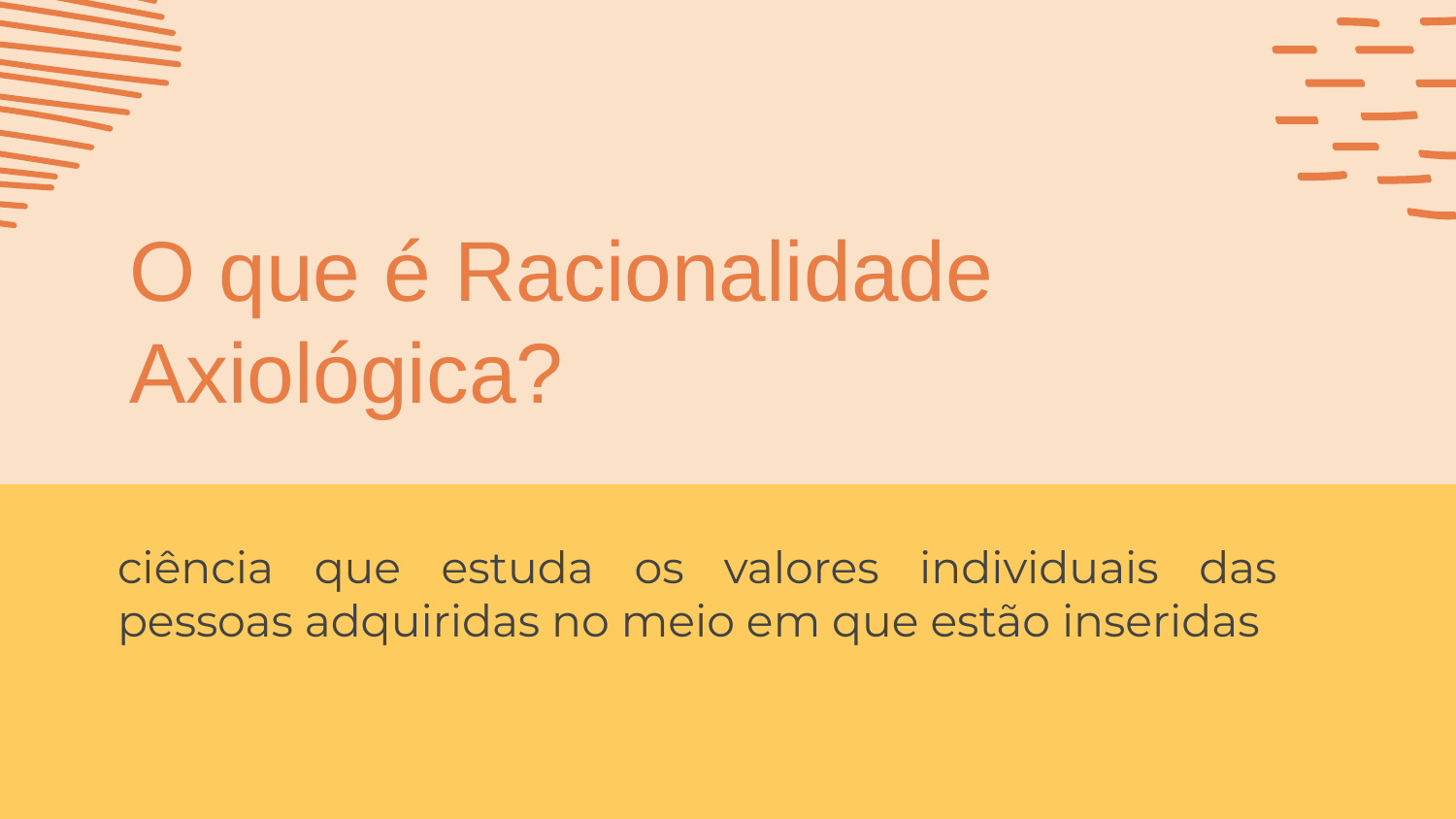

# O que é Racionalidade Axiológica?

ciência que estuda os valores individuais das pessoas adquiridas no meio em que estão inseridas